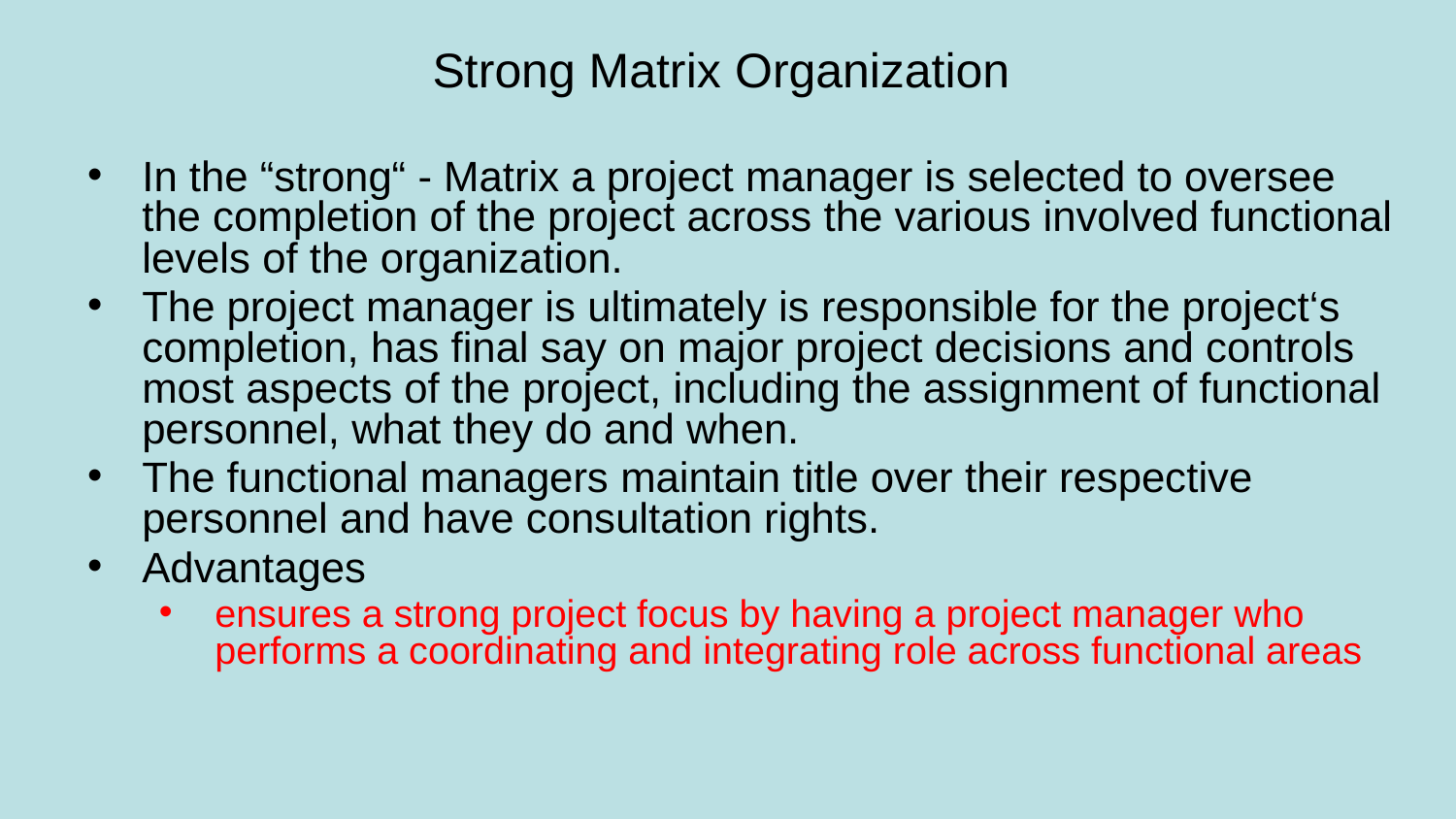

# Strong Matrix Organization
In the “strong“ - Matrix a project manager is selected to oversee the completion of the project across the various involved functional levels of the organization.
The project manager is ultimately is responsible for the project‘s completion, has final say on major project decisions and controls most aspects of the project, including the assignment of functional personnel, what they do and when.
The functional managers maintain title over their respective personnel and have consultation rights.
Advantages
ensures a strong project focus by having a project manager who performs a coordinating and integrating role across functional areas